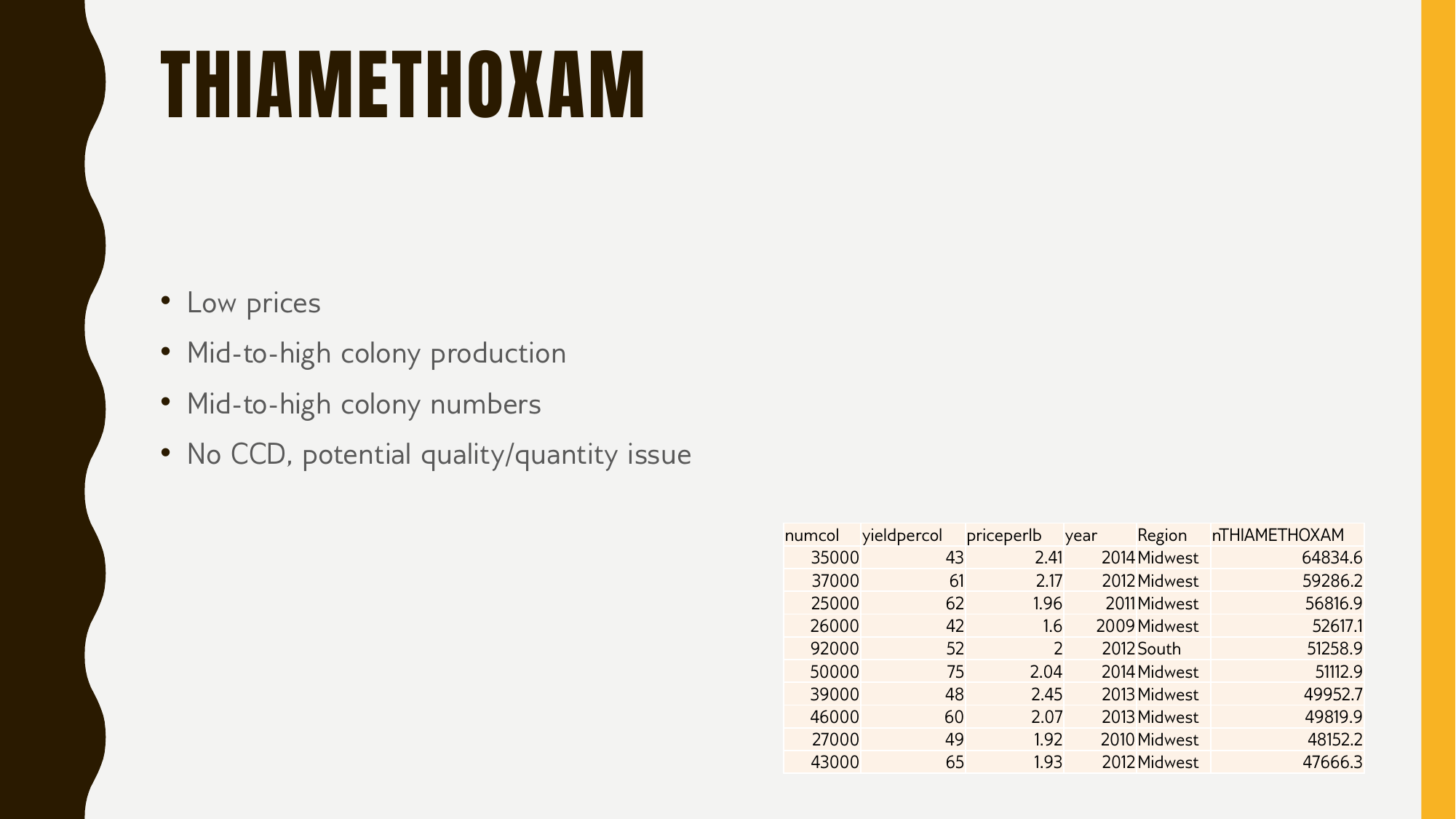

# Thiamethoxam
Low prices
Mid-to-high colony production
Mid-to-high colony numbers
No CCD, potential quality/quantity issue
| numcol | yieldpercol | priceperlb | year | Region | nTHIAMETHOXAM |
| --- | --- | --- | --- | --- | --- |
| 35000 | 43 | 2.41 | 2014 | Midwest | 64834.6 |
| 37000 | 61 | 2.17 | 2012 | Midwest | 59286.2 |
| 25000 | 62 | 1.96 | 2011 | Midwest | 56816.9 |
| 26000 | 42 | 1.6 | 2009 | Midwest | 52617.1 |
| 92000 | 52 | 2 | 2012 | South | 51258.9 |
| 50000 | 75 | 2.04 | 2014 | Midwest | 51112.9 |
| 39000 | 48 | 2.45 | 2013 | Midwest | 49952.7 |
| 46000 | 60 | 2.07 | 2013 | Midwest | 49819.9 |
| 27000 | 49 | 1.92 | 2010 | Midwest | 48152.2 |
| 43000 | 65 | 1.93 | 2012 | Midwest | 47666.3 |